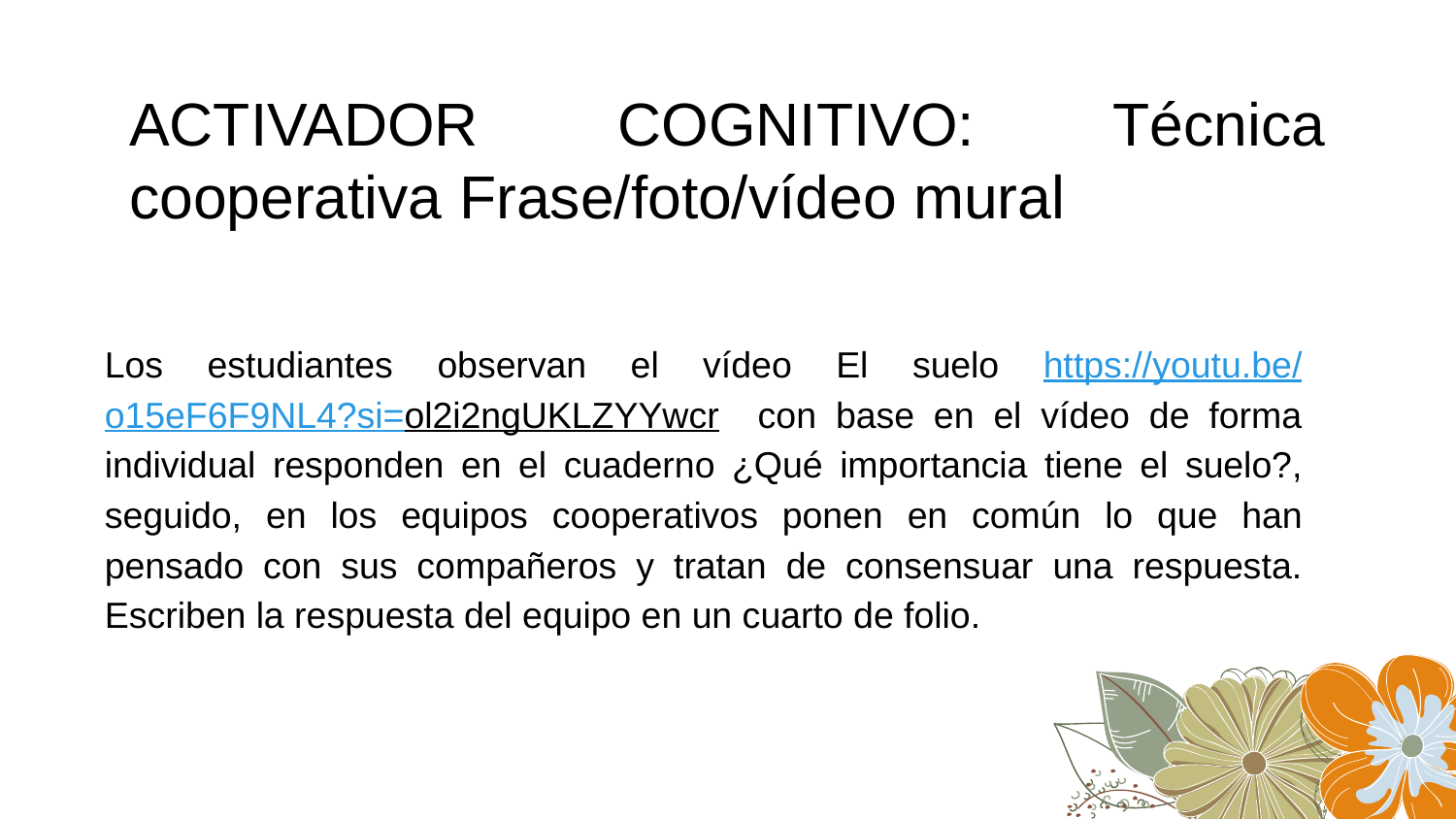

# ACTIVADOR COGNITIVO: Técnica cooperativa Frase/foto/vídeo mural
Los estudiantes observan el vídeo El suelo https://youtu.be/o15eF6F9NL4?si=ol2i2ngUKLZYYwcr  con base en el vídeo de forma individual responden en el cuaderno ¿Qué importancia tiene el suelo?, seguido, en los equipos cooperativos ponen en común lo que han pensado con sus compañeros y tratan de consensuar una respuesta. Escriben la respuesta del equipo en un cuarto de folio.